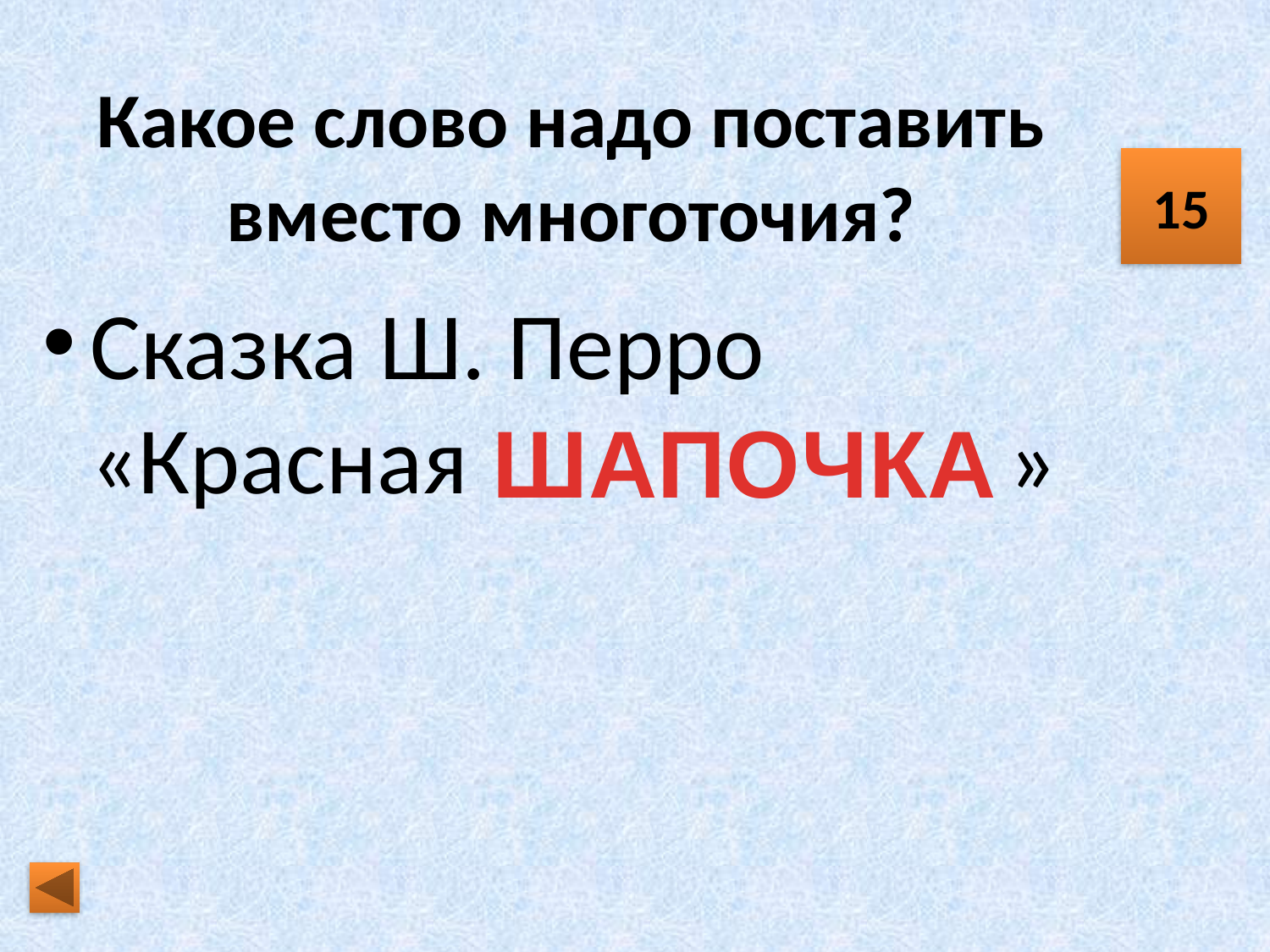

# Какое слово надо поставить вместо многоточия?
15
Сказка Ш. Перро «Красная …                     »
ШАПОЧКА